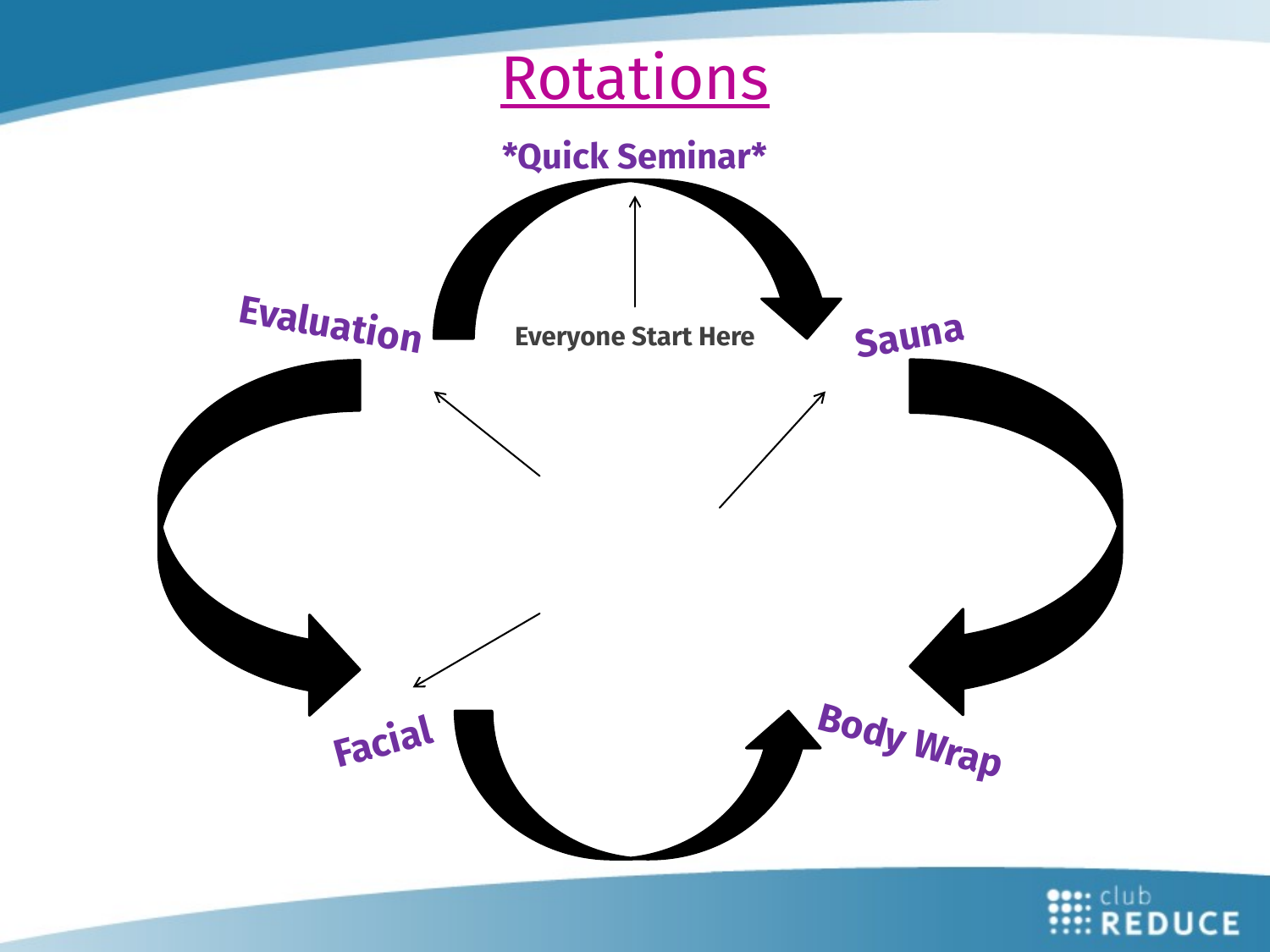

# Rotations
*Quick Seminar*

Evaluation
Sauna
Everyone Start Here

Body Wrap

Facial